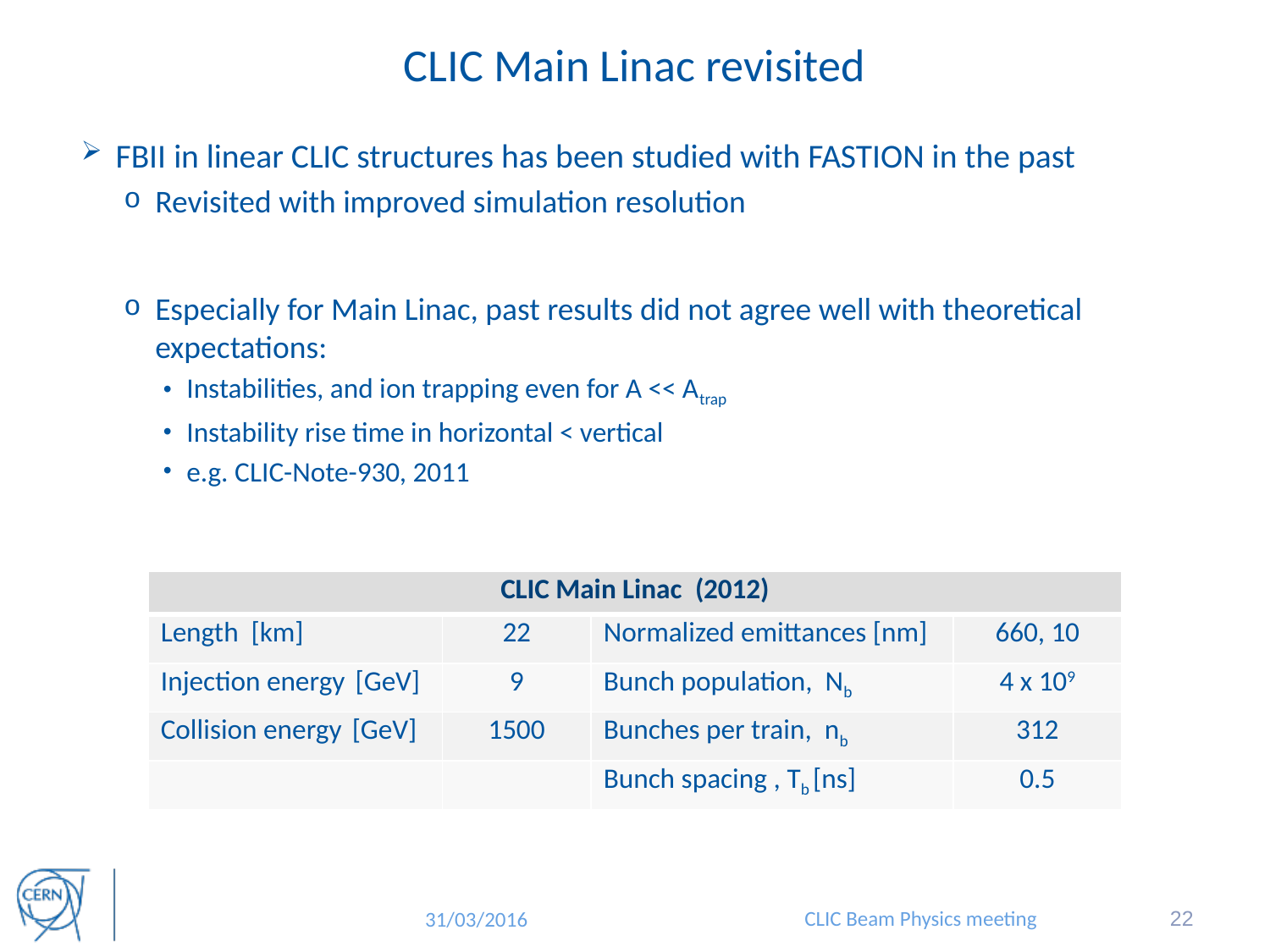

# CLIC Main Linac revisited
FBII in linear CLIC structures has been studied with FASTION in the past
Revisited with improved simulation resolution

Especially for Main Linac, past results did not agree well with theoretical expectations:
Instabilities, and ion trapping even for A << Atrap
Instability rise time in horizontal < vertical
e.g. CLIC-Note-930, 2011

| CLIC Main Linac (2012) |  |  |  |
| --- | --- | --- | --- |
| Length [km] | 22 | Normalized emittances [nm] | 660, 10 |
| Injection energy [GeV] | 9 | Bunch population, Nb | 4 x 109 |
| Collision energy [GeV] | 1500 | Bunches per train, nb | 312 |
|  |  | Bunch spacing , Τb [ns] | 0.5 |
31/03/2016
CLIC Beam Physics meeting